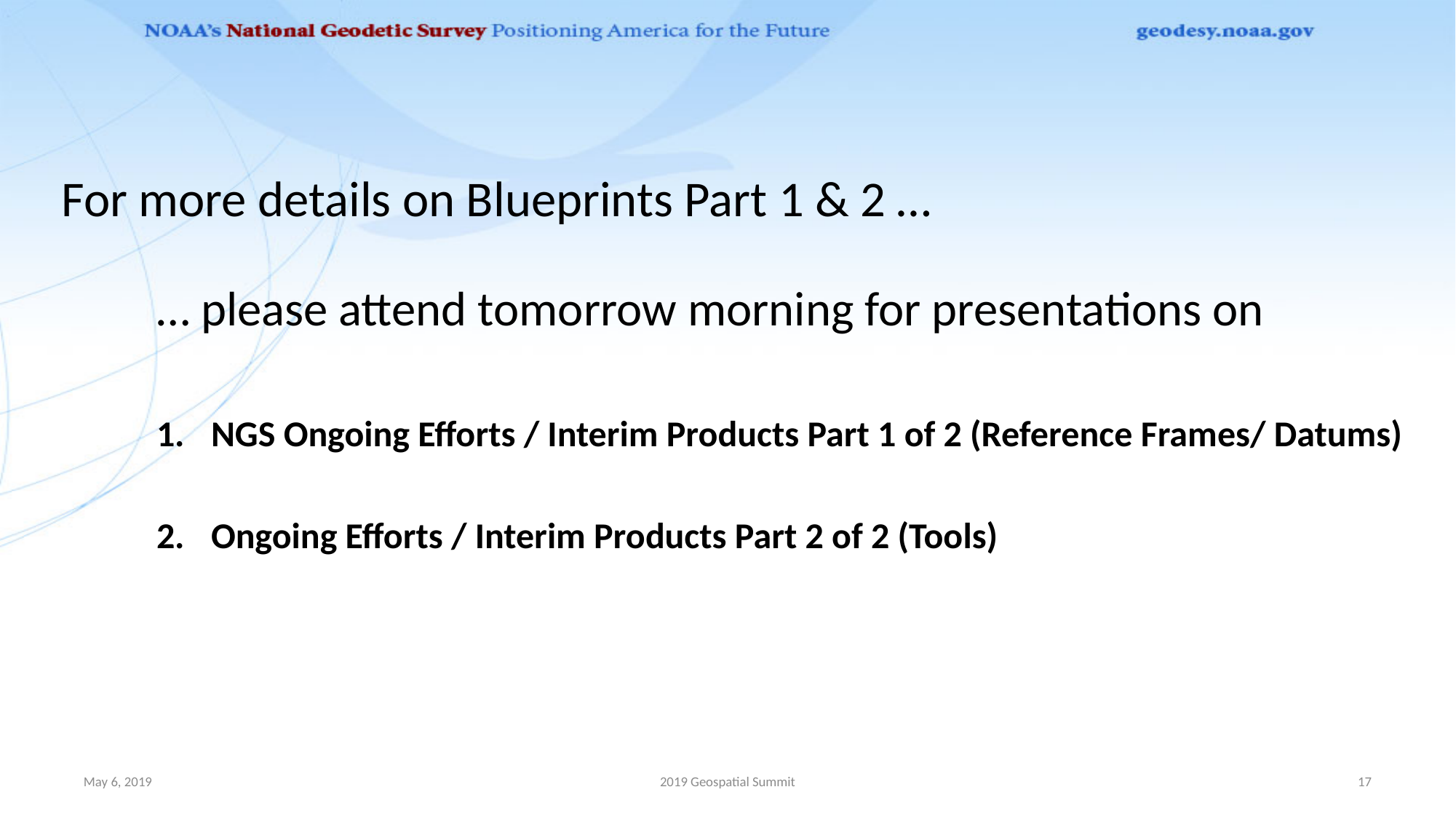

# For more details on Blueprints Part 1 & 2 …

… please attend tomorrow morning for presentations on

NGS Ongoing Efforts / Interim Products Part 1 of 2 (Reference Frames/ Datums)

Ongoing Efforts / Interim Products Part 2 of 2 (Tools)
May 6, 2019
2019 Geospatial Summit
17